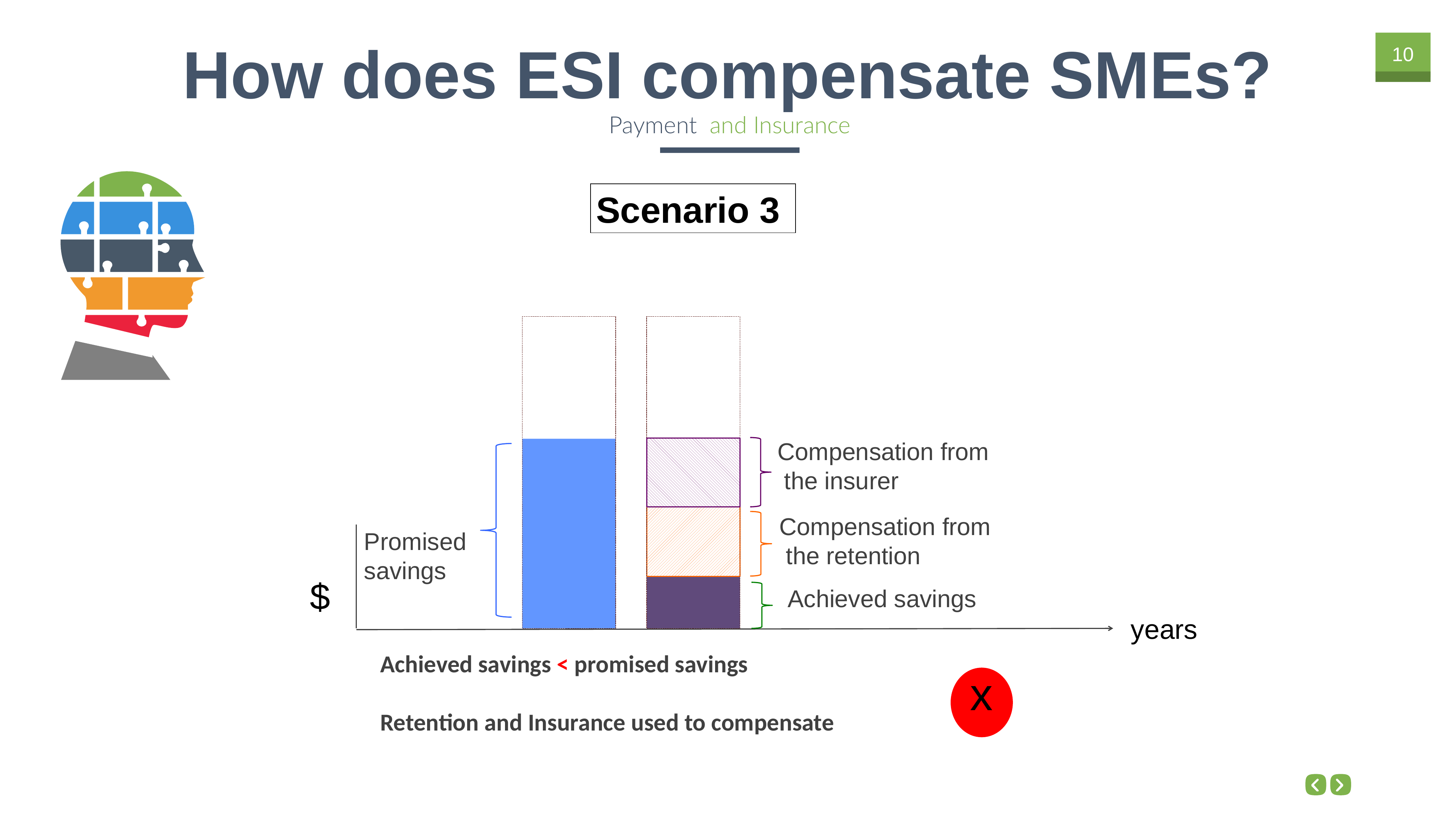

How does ESI compensate SMEs?
Payment  and Insurance

Scenario 3

Compensation from
 the insurer

Compensation from
 the retention

Promised savings
$

Achieved savings

Achieved savings < promised savings

Retention and Insurance used to compensate

x

years